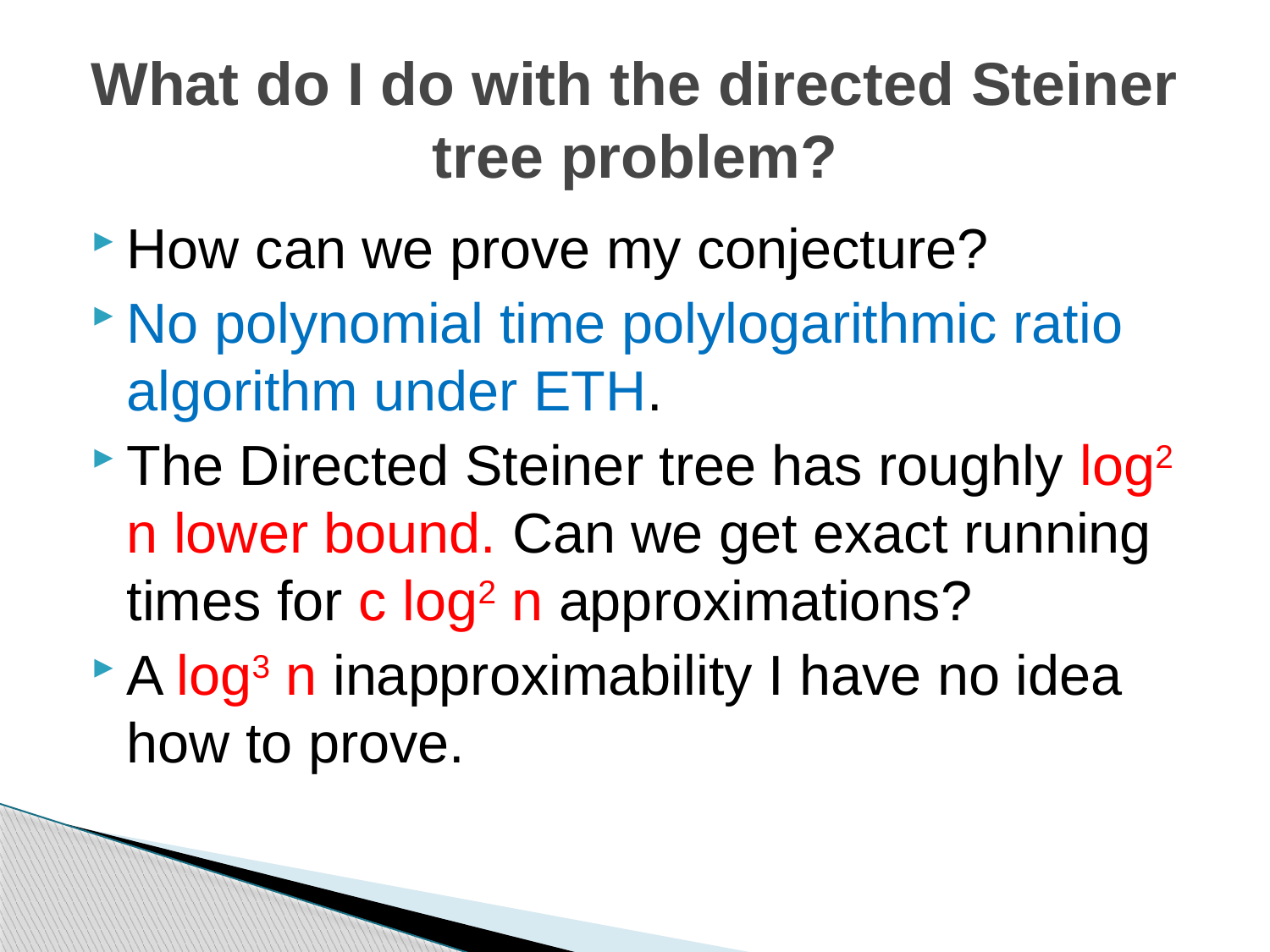

# What do I do with the directed Steiner tree problem?
How can we prove my conjecture?
No polynomial time polylogarithmic ratio algorithm under ETH.
The Directed Steiner tree has roughly log2 n lower bound. Can we get exact running times for c log2 n approximations?
A log3 n inapproximability I have no idea how to prove.